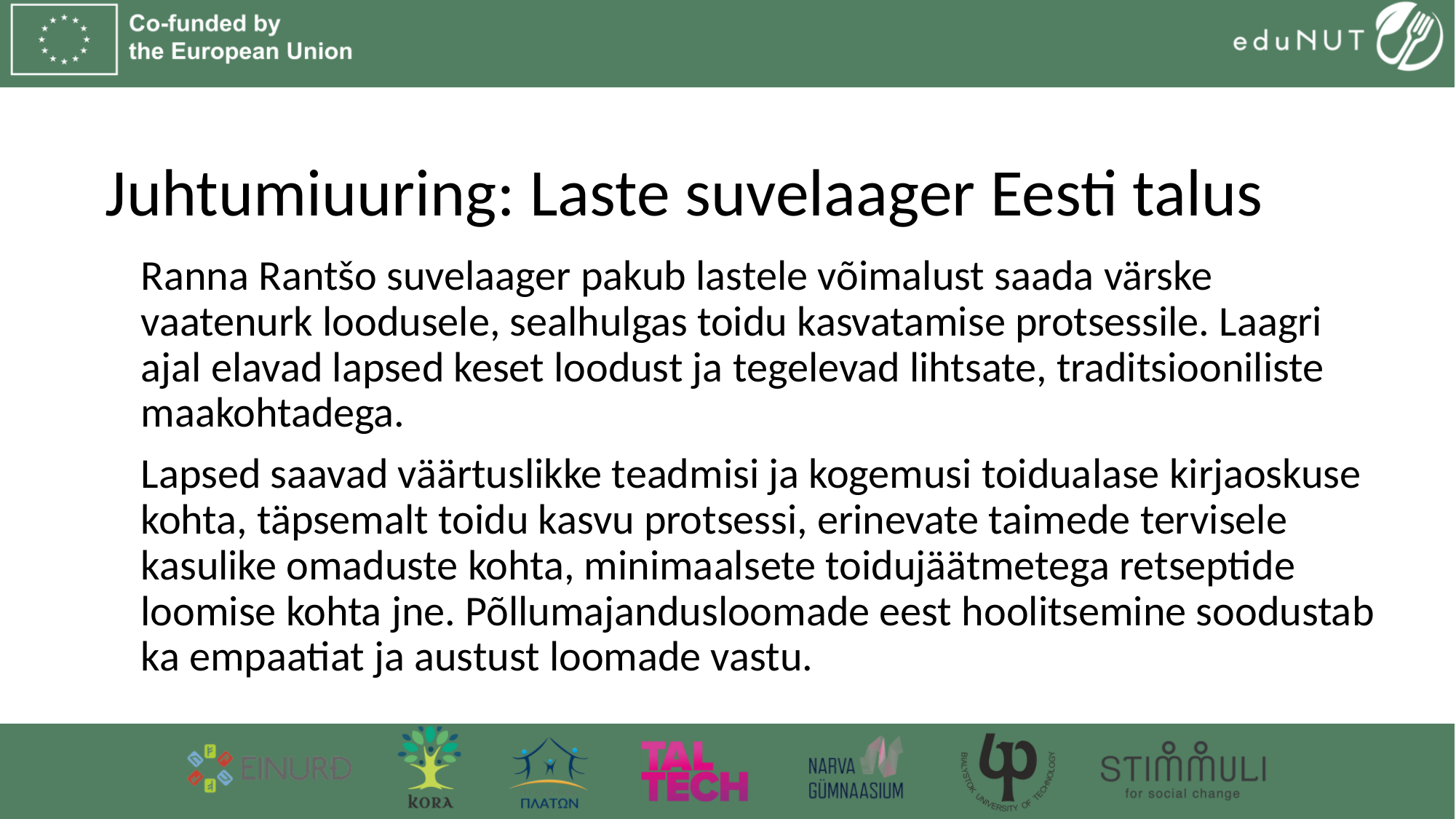

# Juhtumiuuring: Laste suvelaager Eesti talus
Ranna Rantšo suvelaager pakub lastele võimalust saada värske vaatenurk loodusele, sealhulgas toidu kasvatamise protsessile. Laagri ajal elavad lapsed keset loodust ja tegelevad lihtsate, traditsiooniliste maakohtadega.
Lapsed saavad väärtuslikke teadmisi ja kogemusi toidualase kirjaoskuse kohta, täpsemalt toidu kasvu protsessi, erinevate taimede tervisele kasulike omaduste kohta, minimaalsete toidujäätmetega retseptide loomise kohta jne. Põllumajandusloomade eest hoolitsemine soodustab ka empaatiat ja austust loomade vastu.